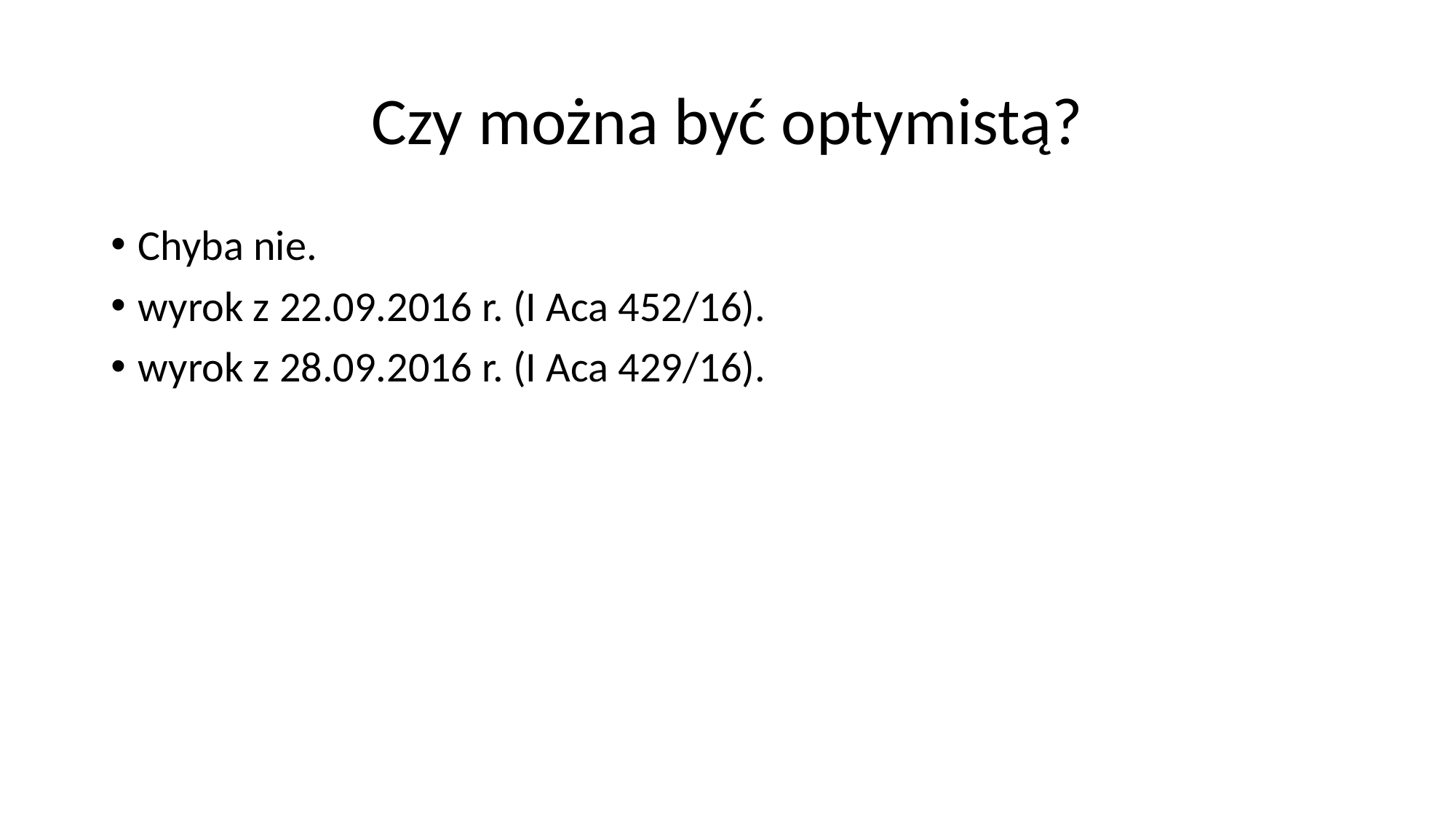

# Czy można być optymistą?
Chyba nie.
wyrok z 22.09.2016 r. (I Aca 452/16).
wyrok z 28.09.2016 r. (I Aca 429/16).